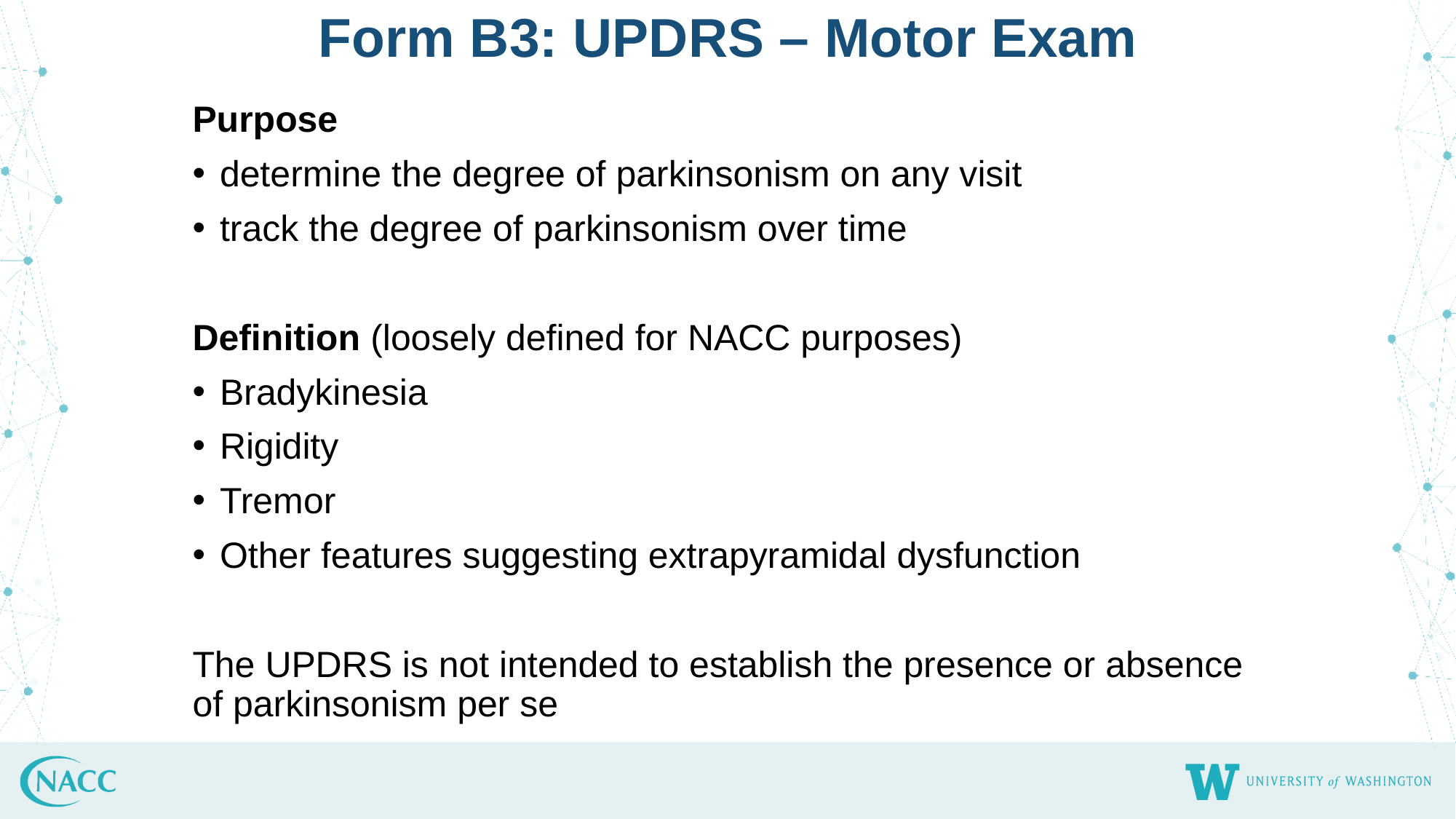

# Form B3: UPDRS – Motor Exam
Purpose
determine the degree of parkinsonism on any visit
track the degree of parkinsonism over time

Definition (loosely defined for NACC purposes)
Bradykinesia
Rigidity
Tremor
Other features suggesting extrapyramidal dysfunction

The UPDRS is not intended to establish the presence or absence of parkinsonism per se